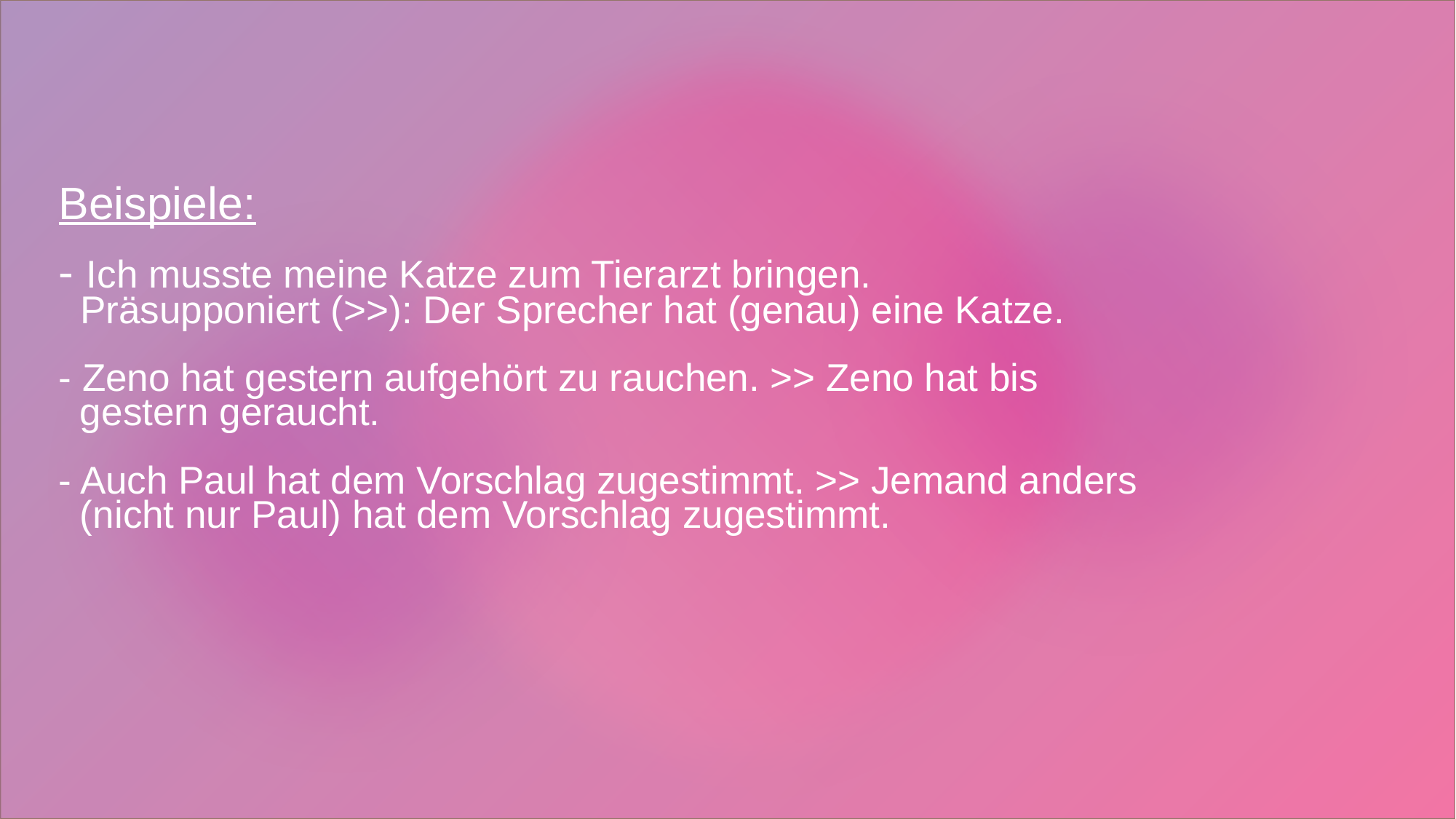

# Beispiele: - Ich musste meine Katze zum Tierarzt bringen. Präsupponiert (>>): Der Sprecher hat (genau) eine Katze. - Zeno hat gestern aufgehört zu rauchen. >> Zeno hat bis gestern geraucht. - Auch Paul hat dem Vorschlag zugestimmt. >> Jemand anders (nicht nur Paul) hat dem Vorschlag zugestimmt.